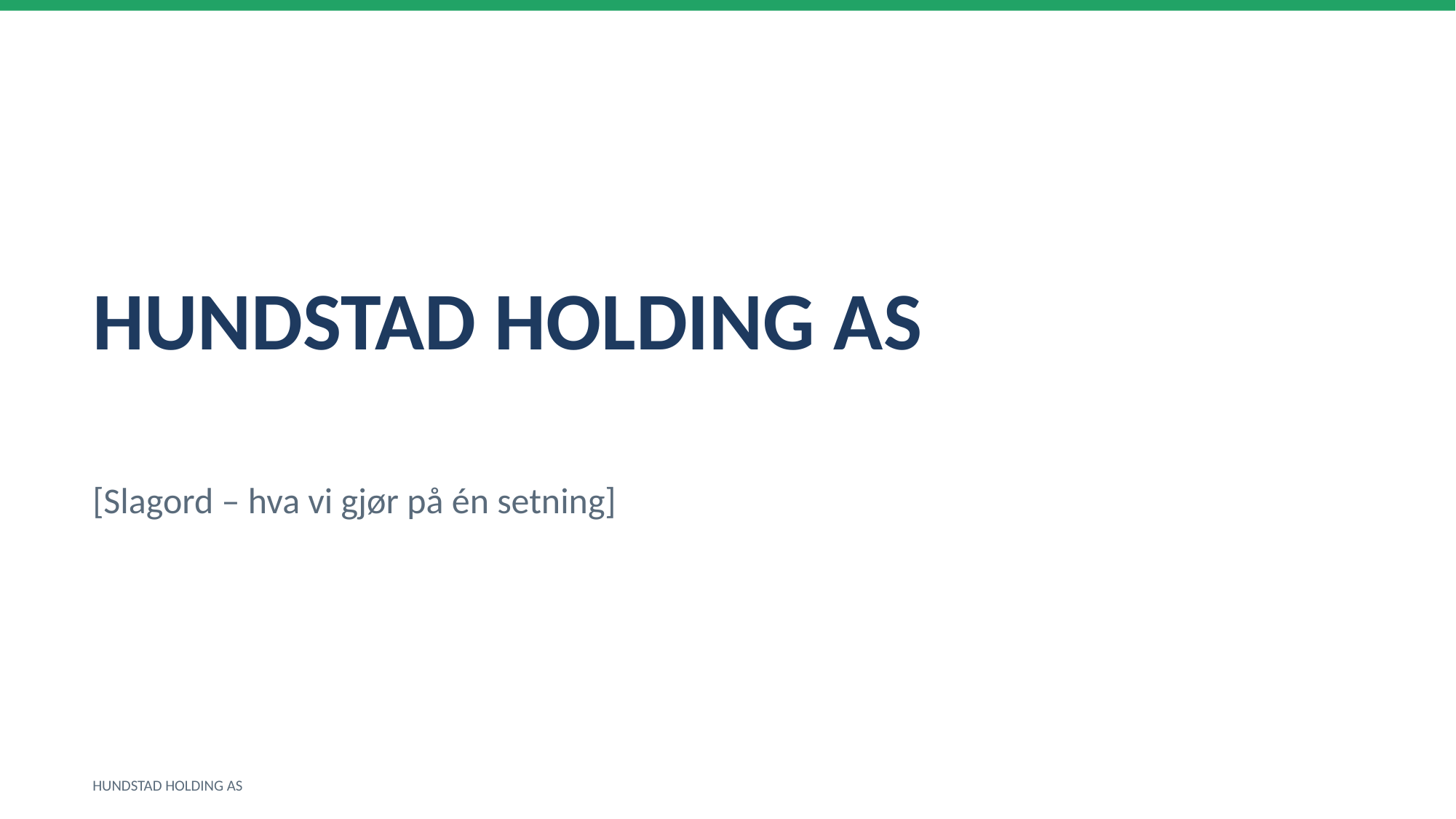

HUNDSTAD HOLDING AS
[Slagord – hva vi gjør på én setning]
HUNDSTAD HOLDING AS